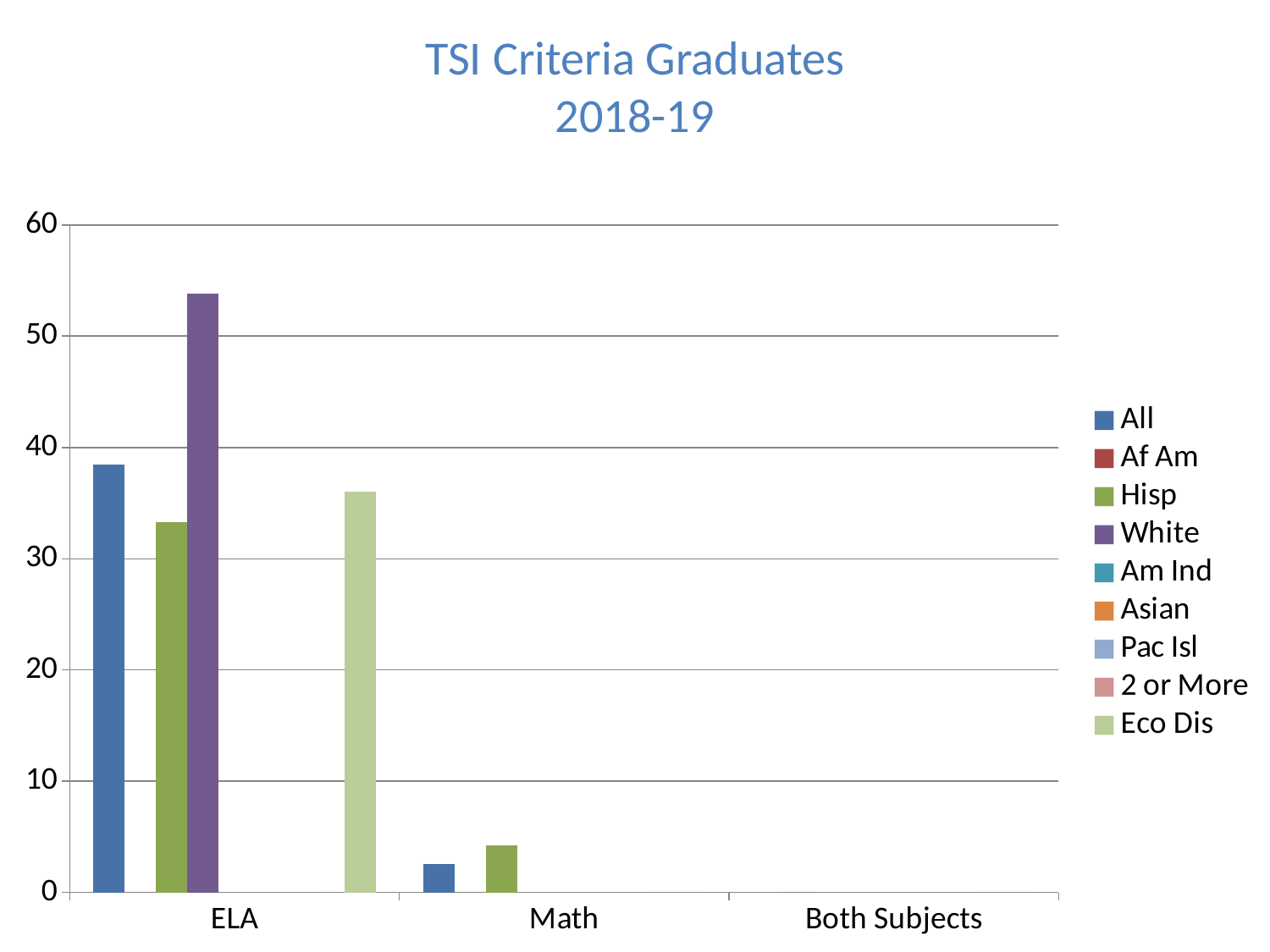

TSI Criteria Graduates
2018-19

### Chart

| Category | All | Af Am | Hisp | White | Am Ind | Asian | Pac Isl | 2 or More | Eco Dis |
|---|---|---|---|---|---|---|---|---|---|
| ELA | 38.5 | 0.0 | 33.3 | 53.8 | 0.0 | 0.0 | 0.0 | 0.0 | 36.0 |
| Math | 2.6 | 0.0 | 4.2 | 0.0 | 0.0 | 0.0 | 0.0 | 0.0 | 0.0 |
| Both Subjects | 0.0 | 0.0 | 0.0 | 0.0 | 0.0 | 0.0 | 0.0 | 0.0 | 0.0 |